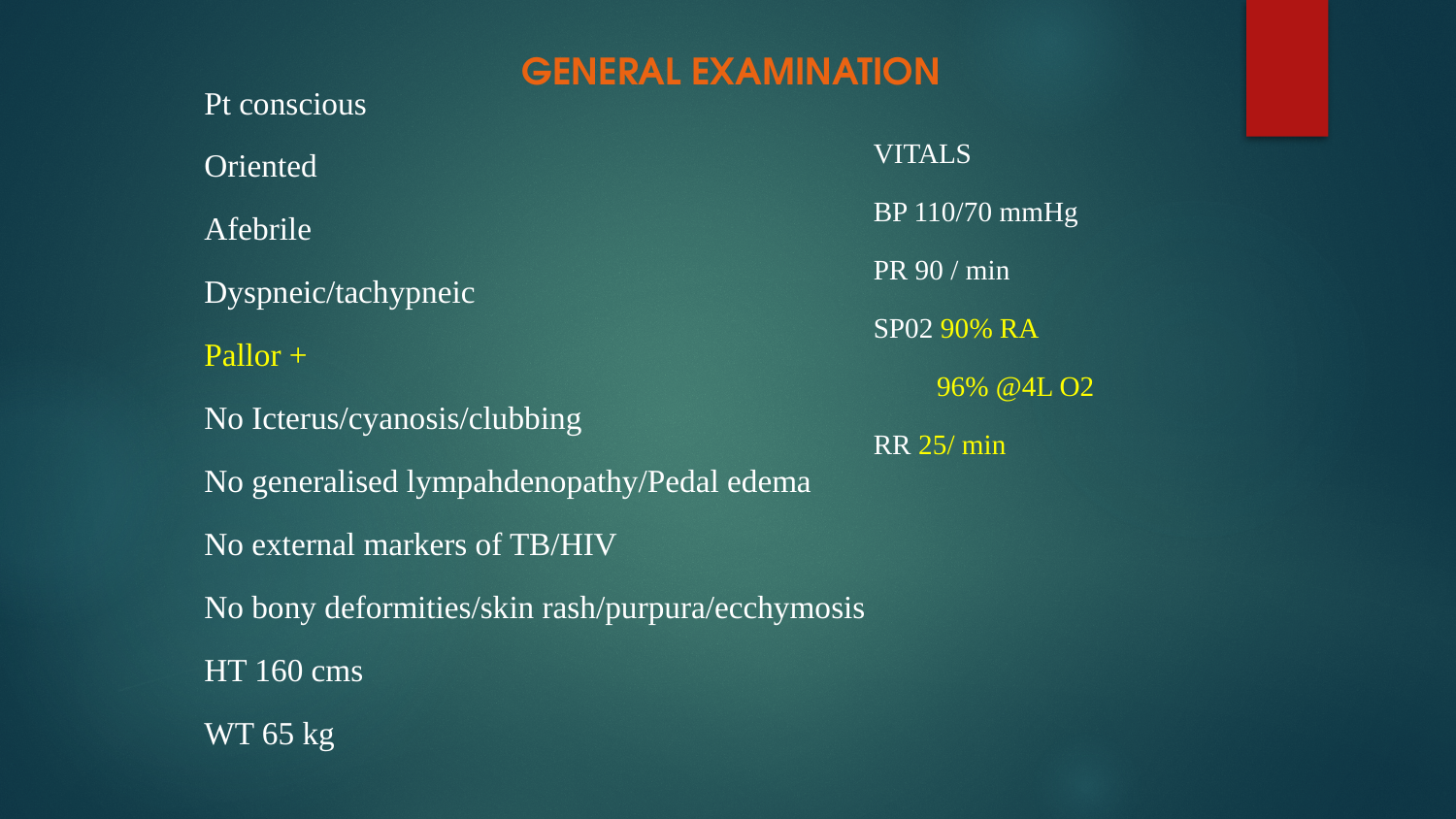

# GENERAL EXAMINATION
Pt conscious
Oriented
Afebrile
Dyspneic/tachypneic
Pallor +
No Icterus/cyanosis/clubbing
No generalised lympahdenopathy/Pedal edema
No external markers of TB/HIV
No bony deformities/skin rash/purpura/ecchymosis
HT 160 cms
WT 65 kg

VITALS
BP 110/70 mmHg
PR 90 / min
SP02 90% RA
         96% @4L O2
RR 25/ min